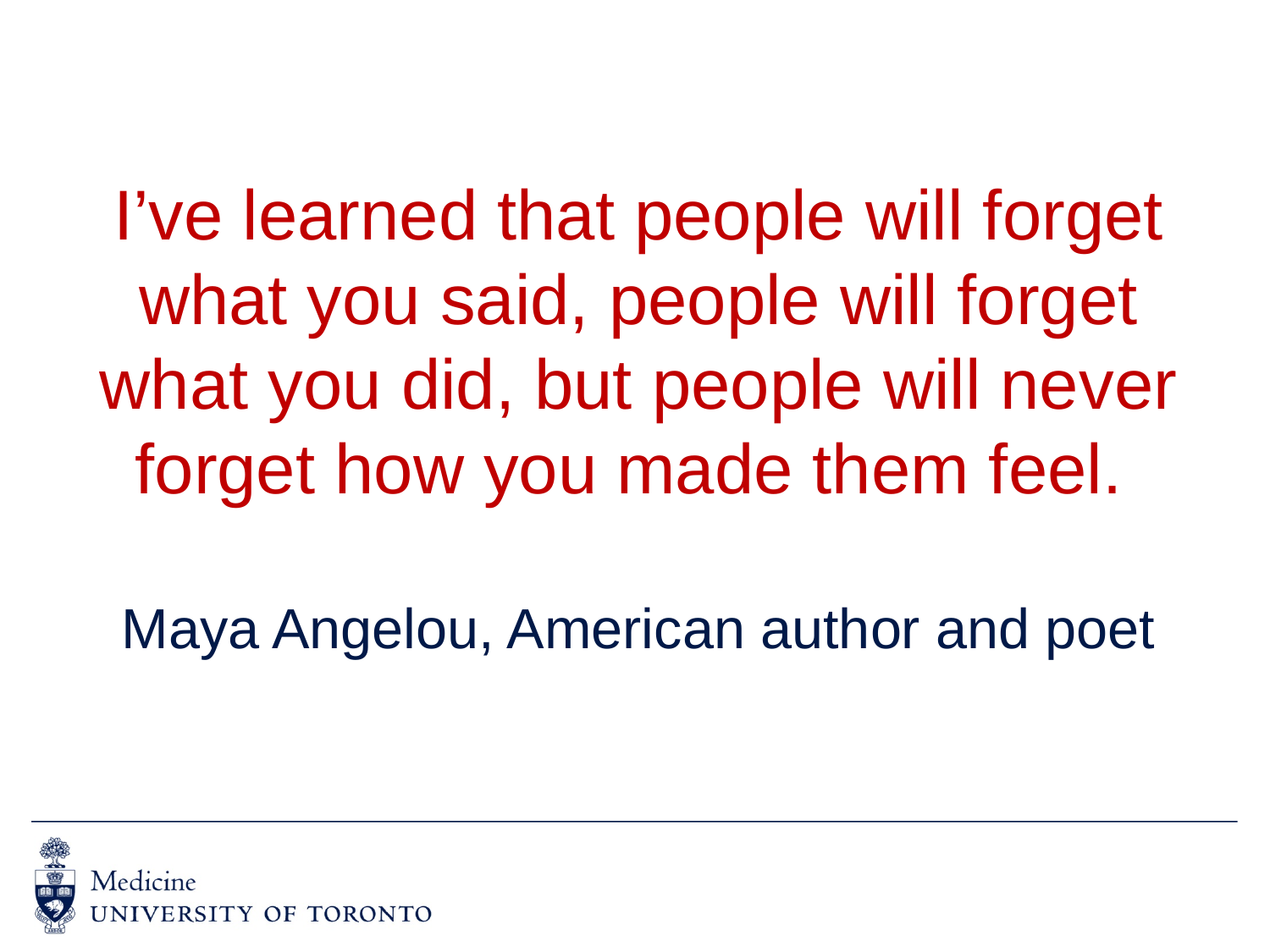

# I’ve learned that people will forget what you said, people will forget what you did, but people will never forget how you made them feel. Maya Angelou, American author and poet